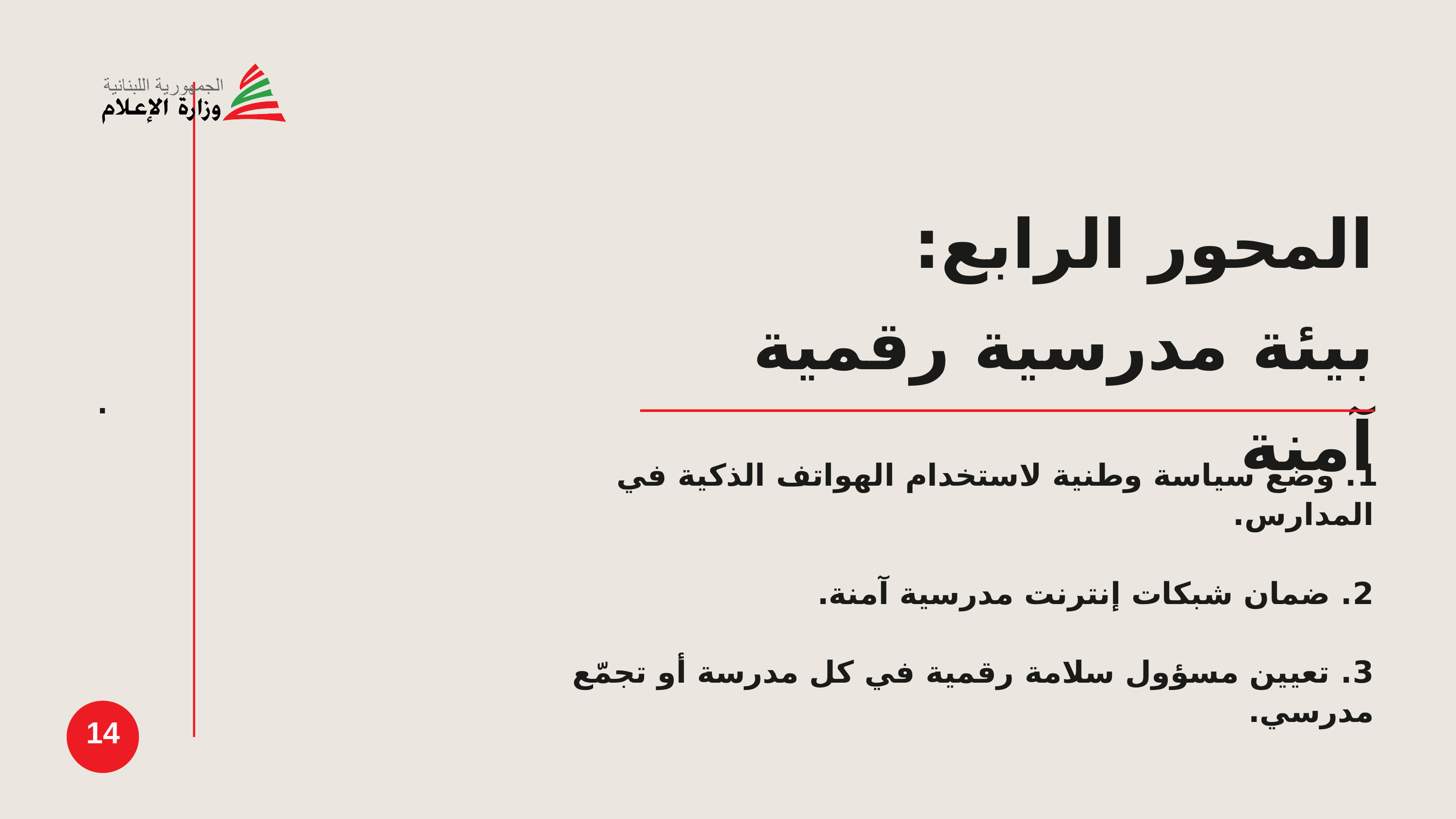

المحور الرابع:
بيئة مدرسية رقمية آمنة

1. وضع سياسة وطنية لاستخدام الهواتف الذكية في المدارس.

2. ضمان شبكات إنترنت مدرسية آمنة.

3. تعيين مسؤول سلامة رقمية في كل مدرسة أو تجمّع مدرسي.

.

14